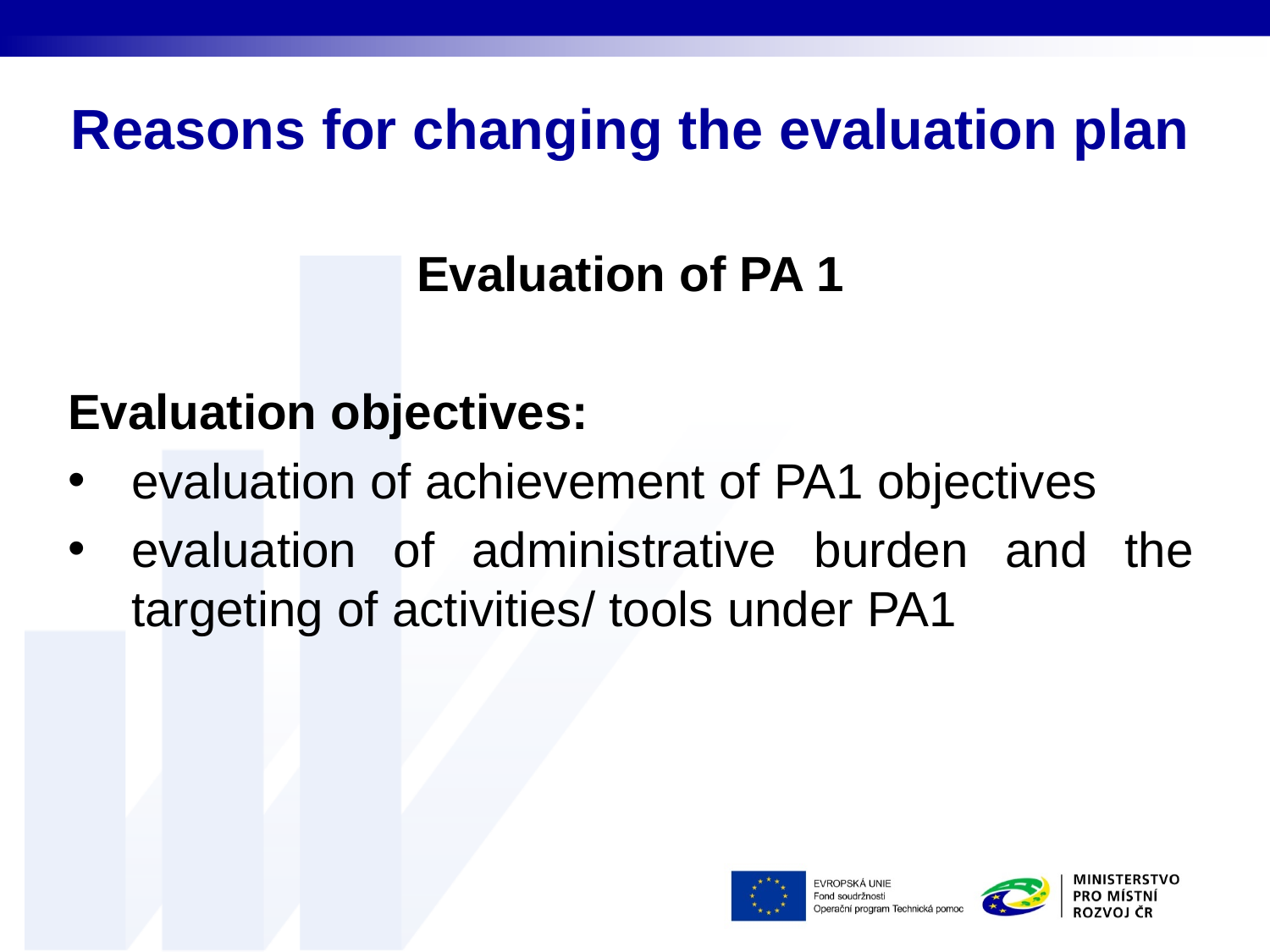

# Reasons for changing the evaluation plan
Evaluation of PA 1

Evaluation objectives:
evaluation of achievement of PA1 objectives
evaluation of administrative burden and the targeting of activities/ tools under PA1